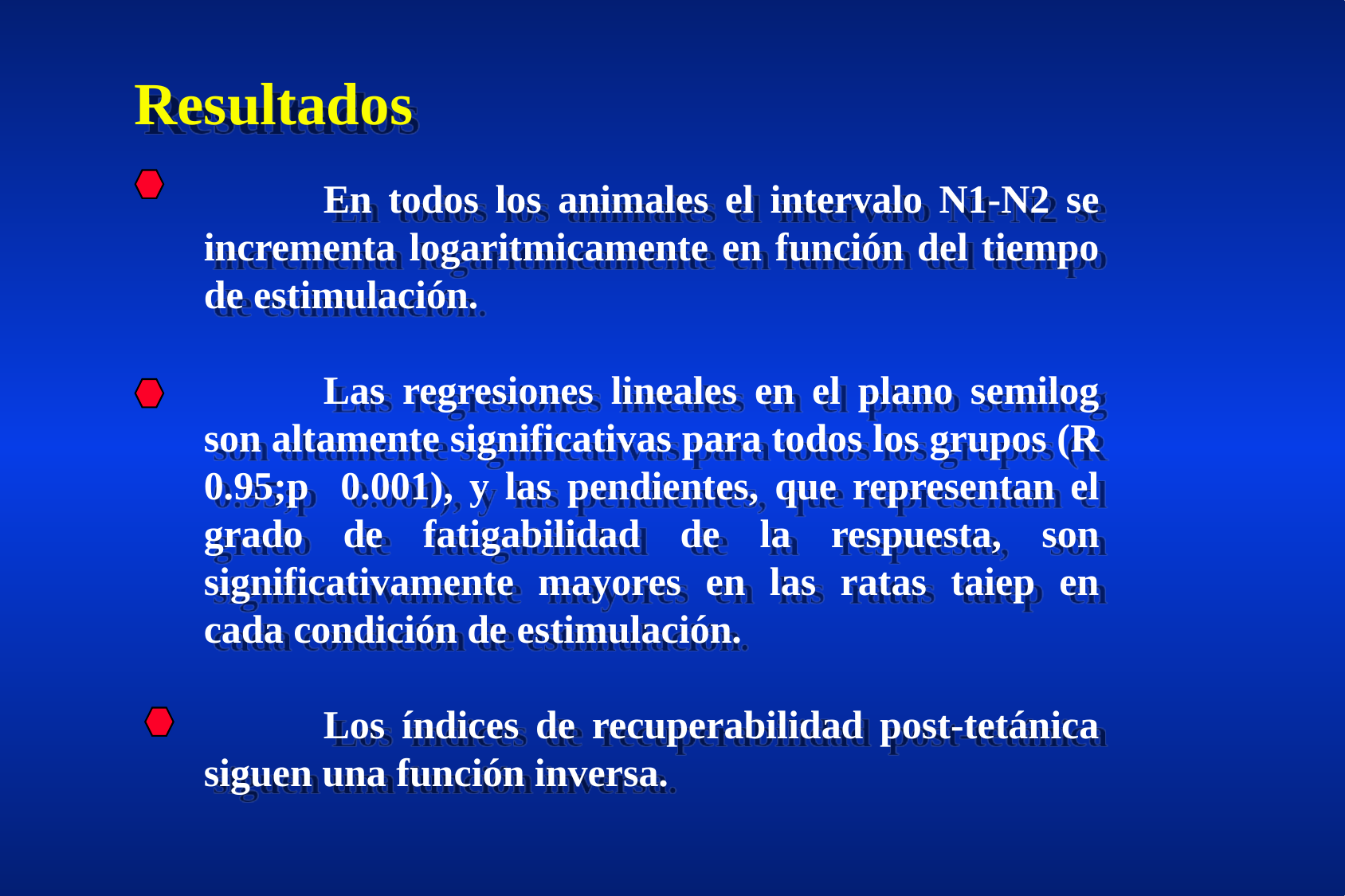

Resultados
	En todos los animales el intervalo N1-N2 se incrementa logaritmicamente en función del tiempo de estimulación.

	Las regresiones lineales en el plano semilog son altamente significativas para todos los grupos (R 0.95;p  0.001), y las pendientes, que representan el grado de fatigabilidad de la respuesta, son significativamente mayores en las ratas taiep en cada condición de estimulación.

	Los índices de recuperabilidad post-tetánica siguen una función inversa.